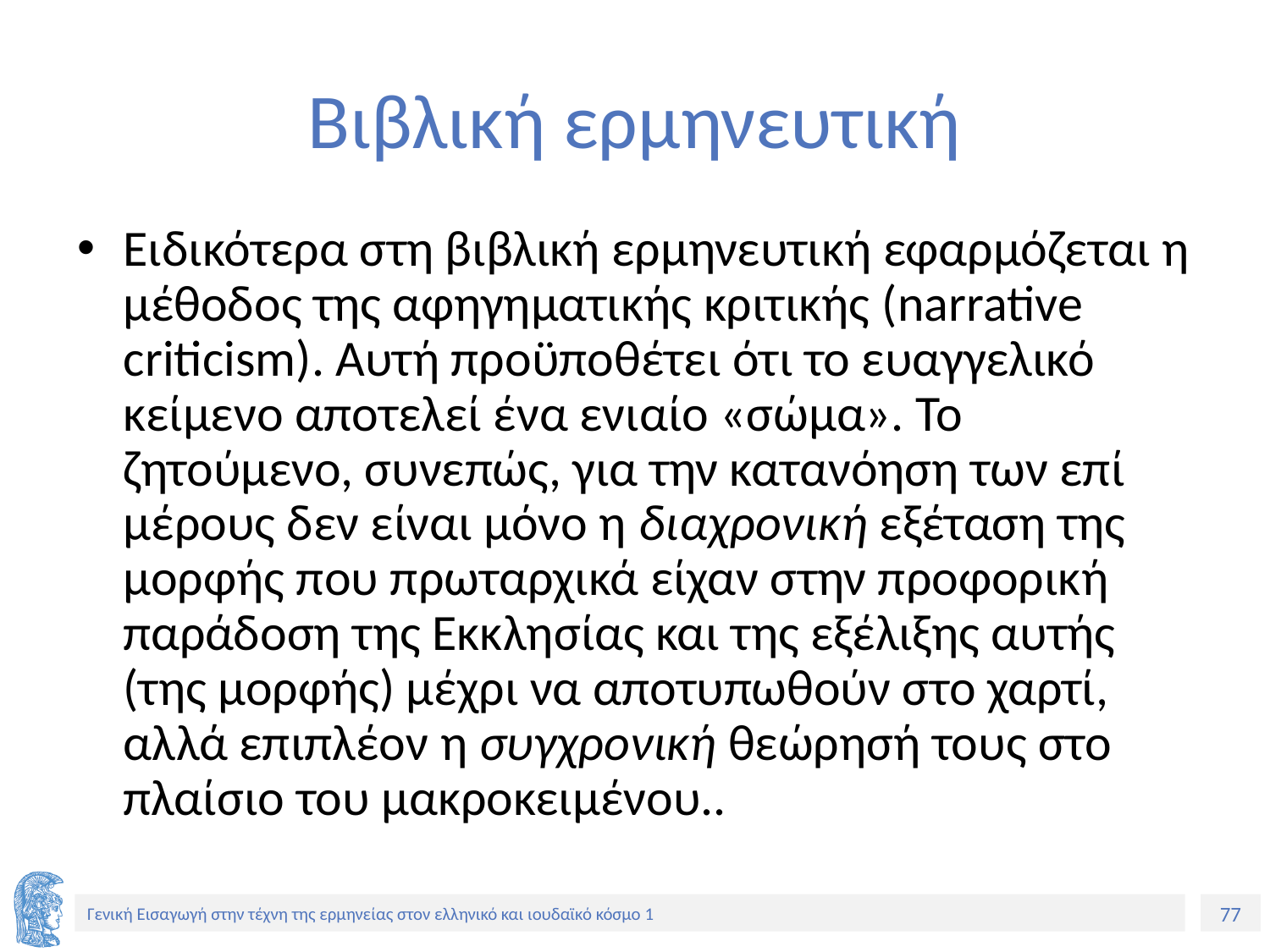

# Βιβλική ερμηνευτική
Ειδικότερα στη βιβλική ερμηνευτική εφαρμόζεται η μέθοδος της αφηγηματικής κριτικής (narrative criticism). Αυτή προϋποθέτει ότι το ευαγγελικό κείμενο αποτελεί ένα ενιαίο «σώμα». Το ζητούμενο, συνεπώς, για την κατανόηση των επί μέρους δεν είναι μόνο η διαχρονική εξέταση της μορφής που πρωταρχικά είχαν στην προφορική παράδοση της Εκκλησίας και της εξέλιξης αυτής (της μορφής) μέχρι να αποτυπωθούν στο χαρτί, αλλά επιπλέον η συγχρονική θεώρησή τους στο πλαίσιο του μακροκειμένου..